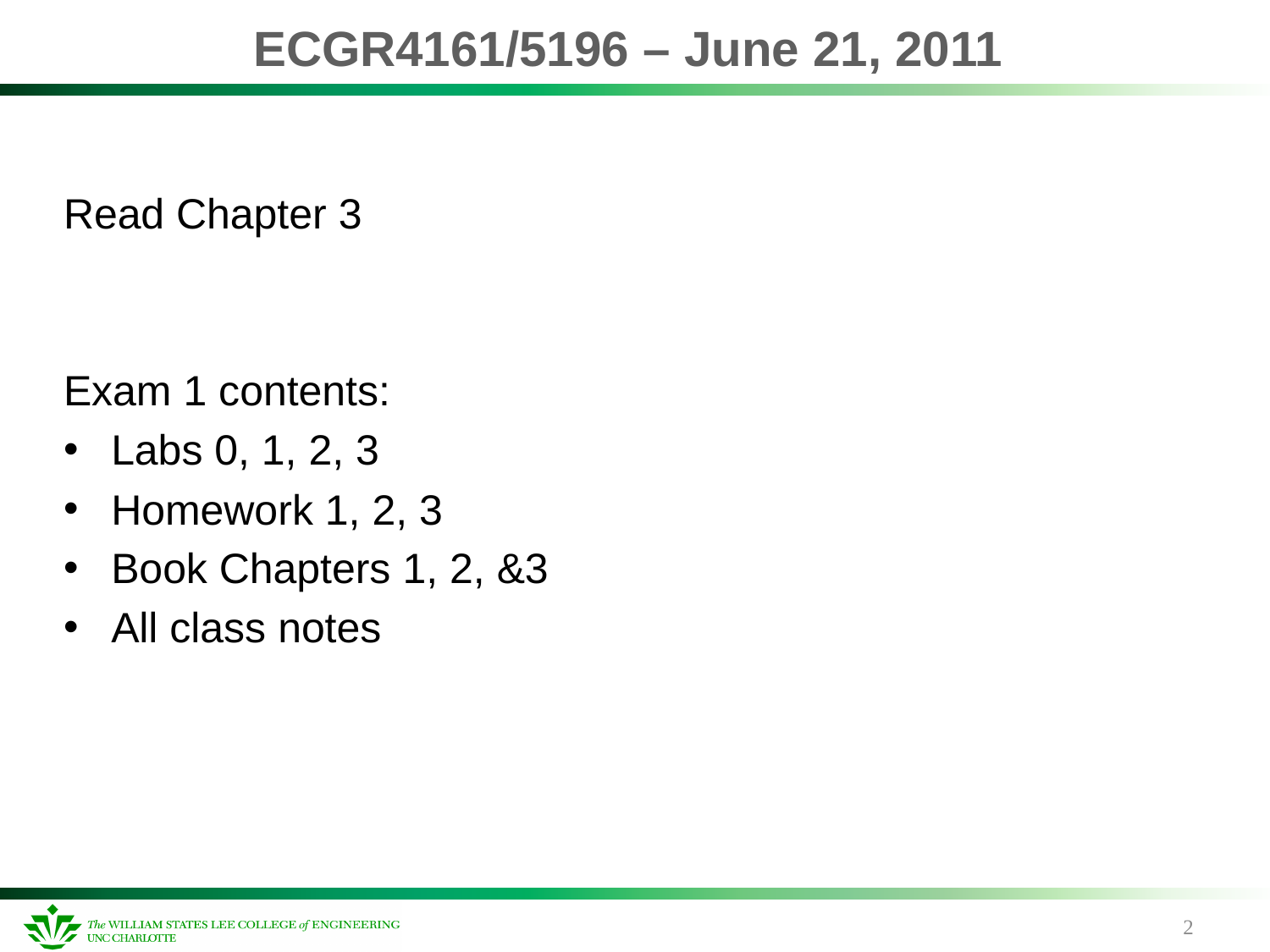

# ECGR4161/5196 – June 21, 2011
Read Chapter 3

Exam 1 contents:
Labs 0, 1, 2, 3
Homework 1, 2, 3
Book Chapters 1, 2, &3
All class notes

2